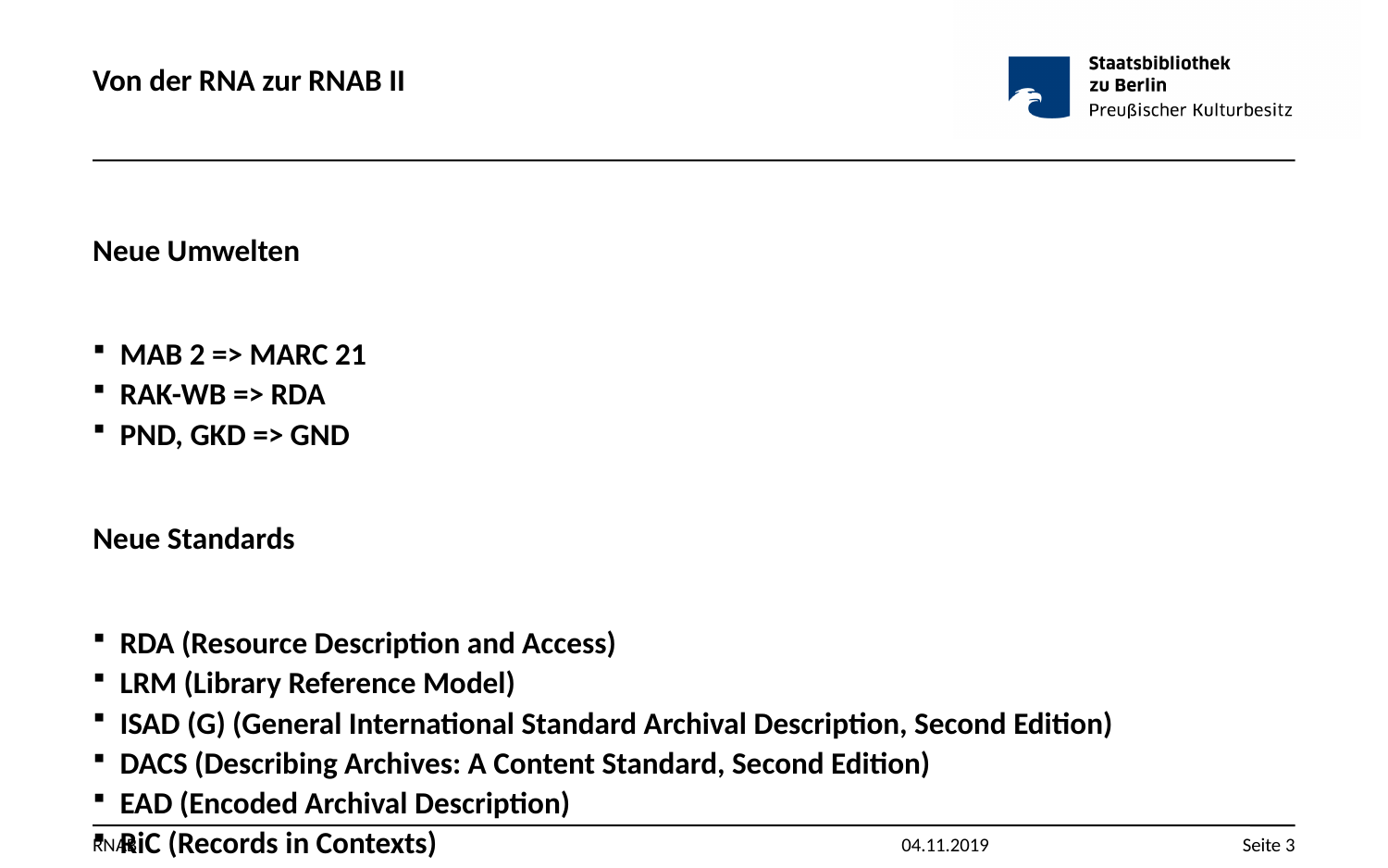

# Von der RNA zur RNAB II
Neue Umwelten

MAB 2 => MARC 21
RAK-WB => RDA
PND, GKD => GND

Neue Standards

RDA (Resource Description and Access)
LRM (Library Reference Model)
ISAD (G) (General International Standard Archival Description, Second Edition)
DACS (Describing Archives: A Content Standard, Second Edition)
EAD (Encoded Archival Description)
RiC (Records in Contexts)